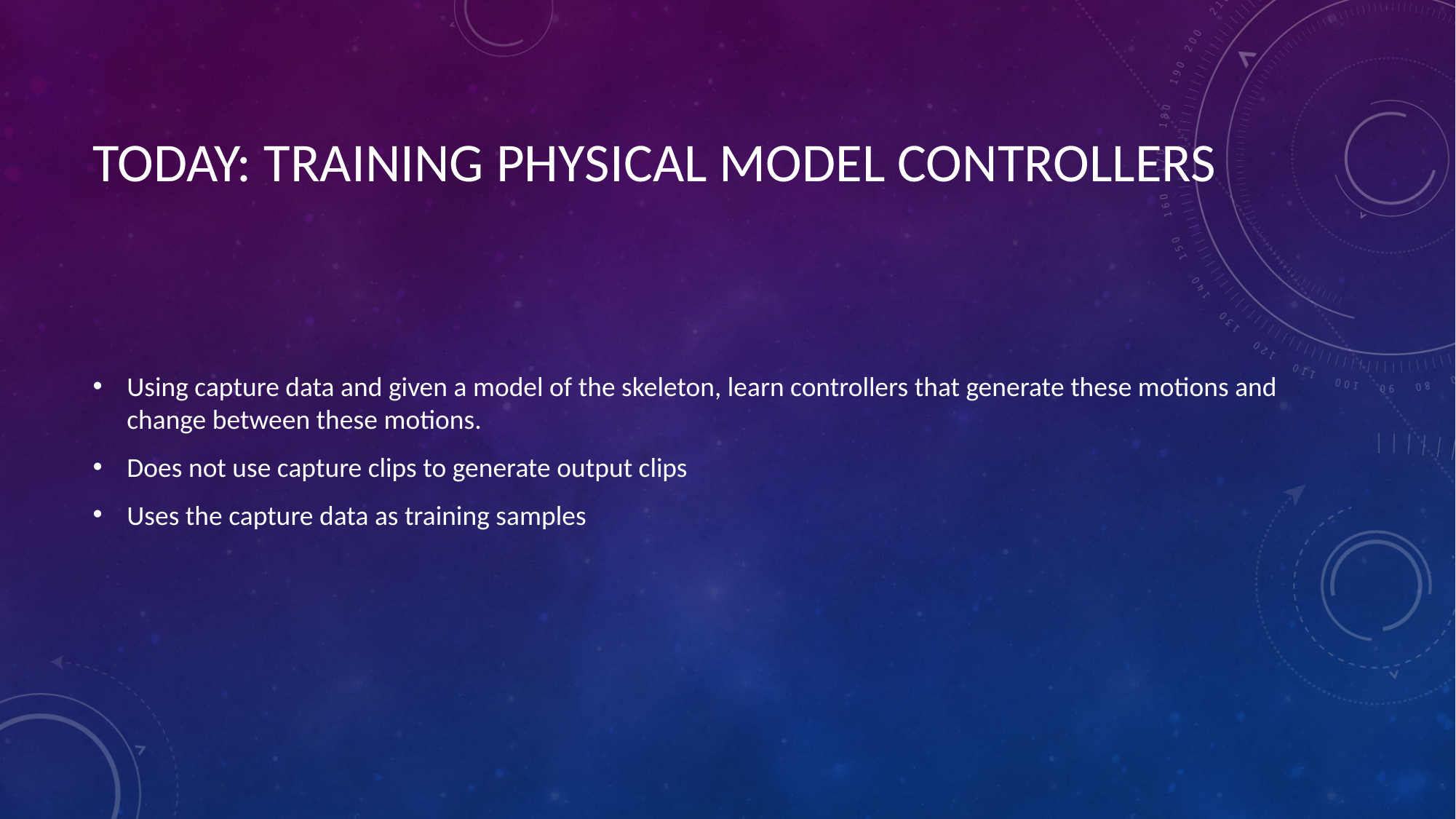

# Today: Training Physical model controllers
Using capture data and given a model of the skeleton, learn controllers that generate these motions and change between these motions.
Does not use capture clips to generate output clips
Uses the capture data as training samples